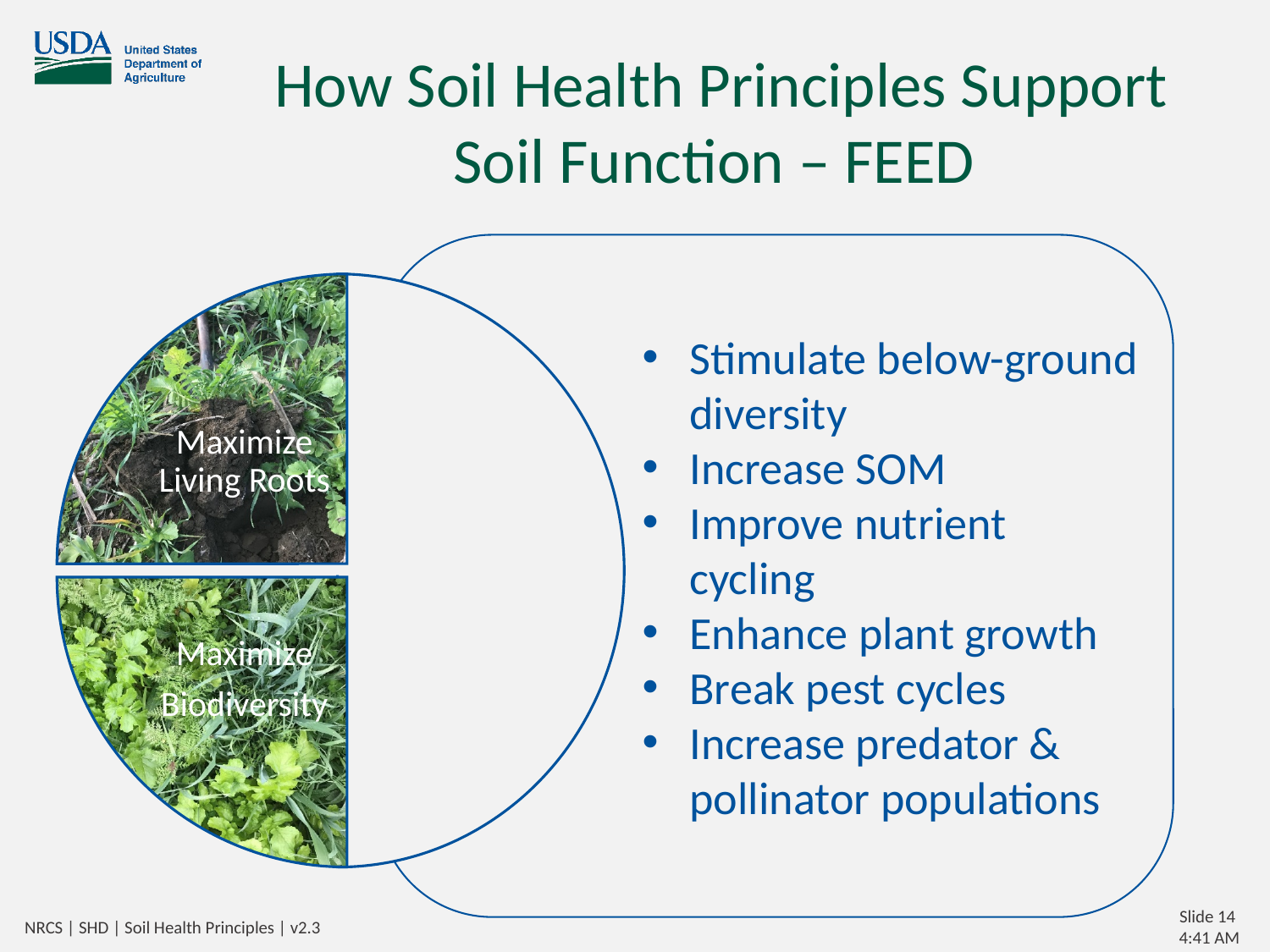

How Soil Health Principles Support Soil Function – FEED
Stimulate below-ground diversity
Increase SOM
Improve nutrient cycling
Enhance plant growth
Break pest cycles
Increase predator & pollinator populations
Maximize Living Roots
Maximize
Biodiversity

NRCS | SHD | Soil Health Principles | v2.3